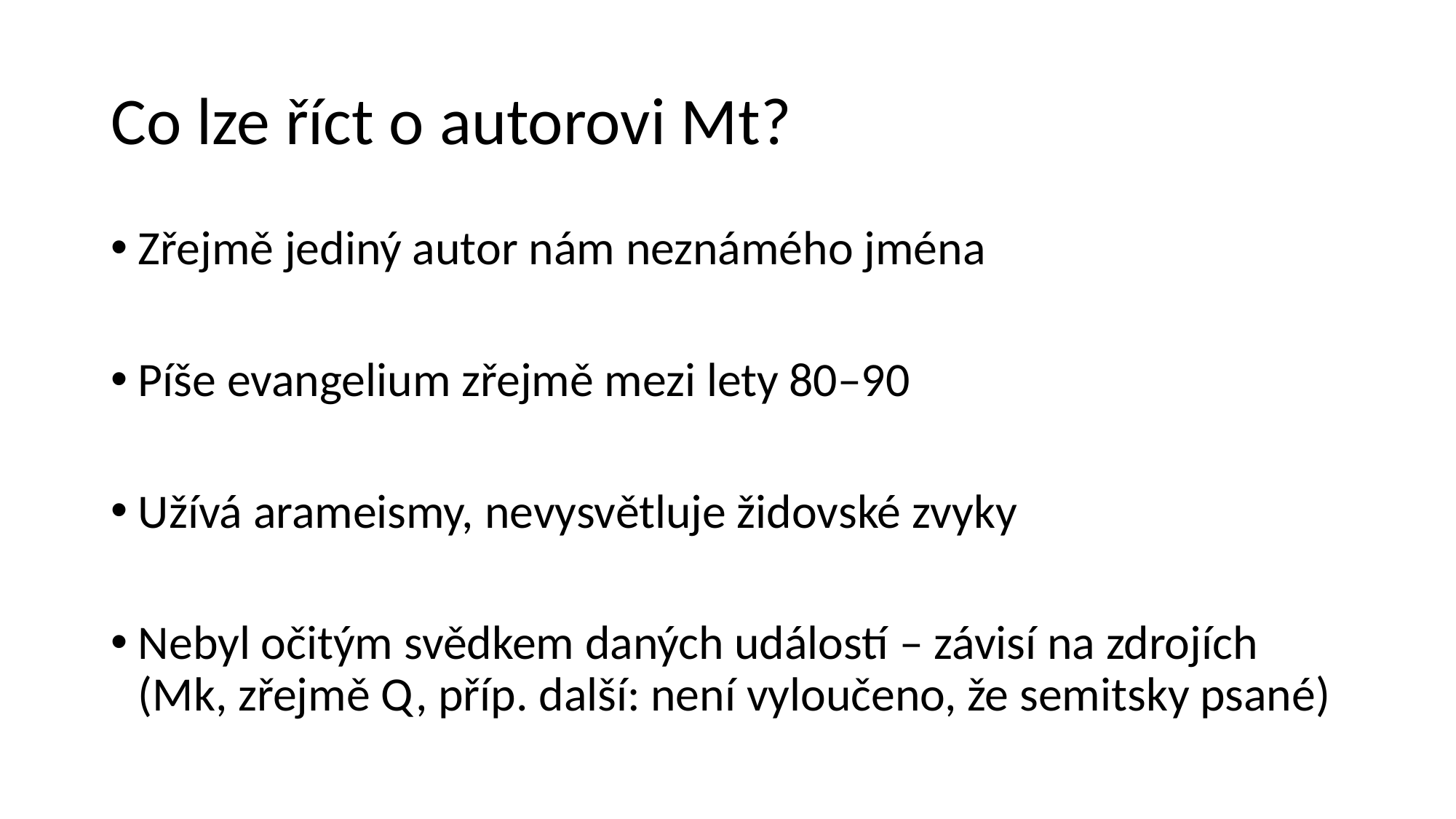

# Co lze říct o autorovi Mt?
Zřejmě jediný autor nám neznámého jména

Píše evangelium zřejmě mezi lety 80–90

Užívá arameismy, nevysvětluje židovské zvyky

Nebyl očitým svědkem daných událostí – závisí na zdrojích (Mk, zřejmě Q, příp. další: není vyloučeno, že semitsky psané)